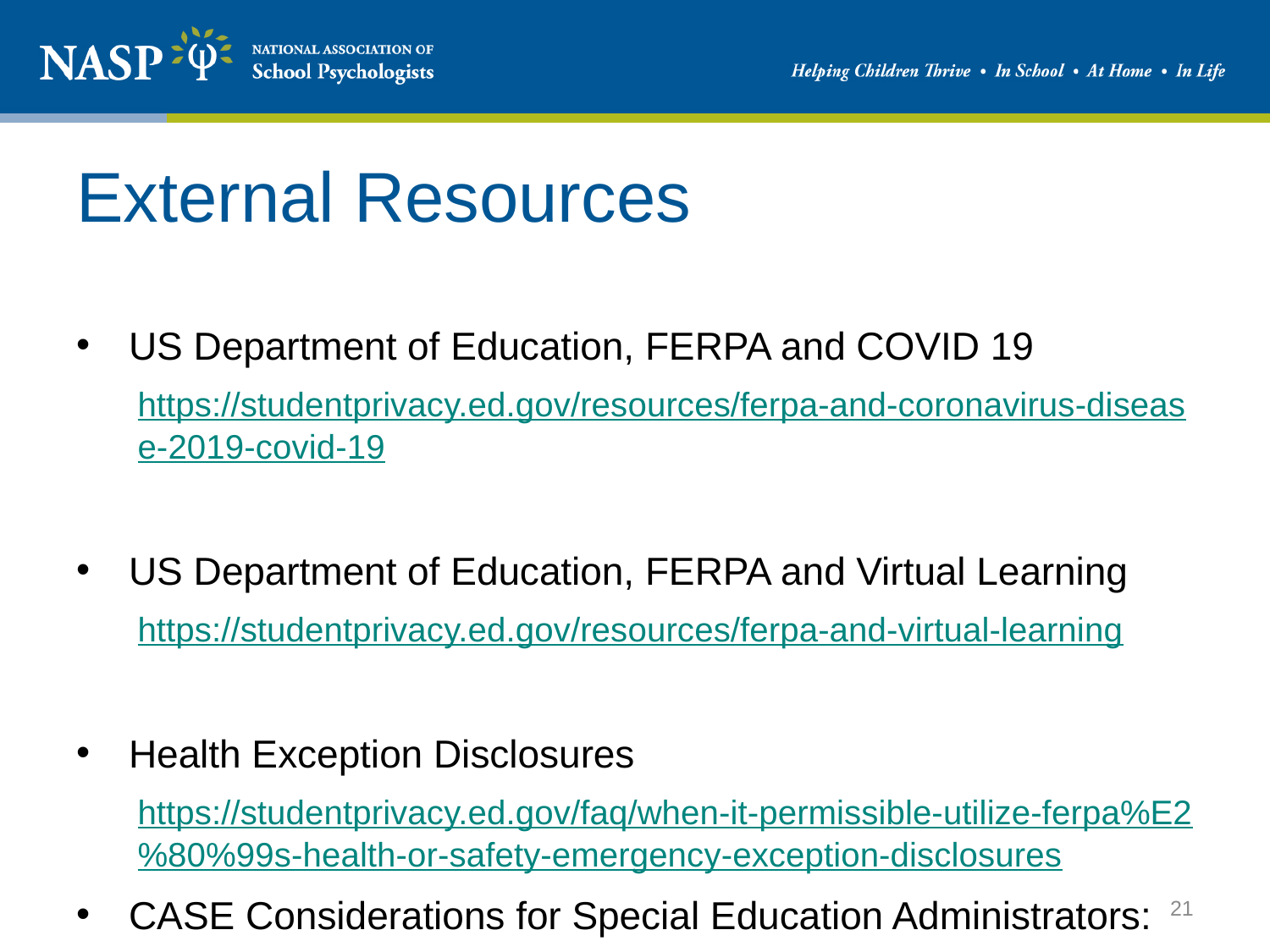

# External Resources

US Department of Education, FERPA and COVID 19
https://studentprivacy.ed.gov/resources/ferpa-and-coronavirus-disease-2019-covid-19

US Department of Education, FERPA and Virtual Learning
https://studentprivacy.ed.gov/resources/ferpa-and-virtual-learning

Health Exception Disclosures
https://studentprivacy.ed.gov/faq/when-it-permissible-utilize-ferpa%E2%80%99s-health-or-safety-emergency-exception-disclosures
CASE Considerations for Special Education Administrators:
https://docs.google.com/document/d/1zEH-ggcHSI7sRQy5IpPEC0FaP4Vw5Wm0uUooruNFmrI/edit

21